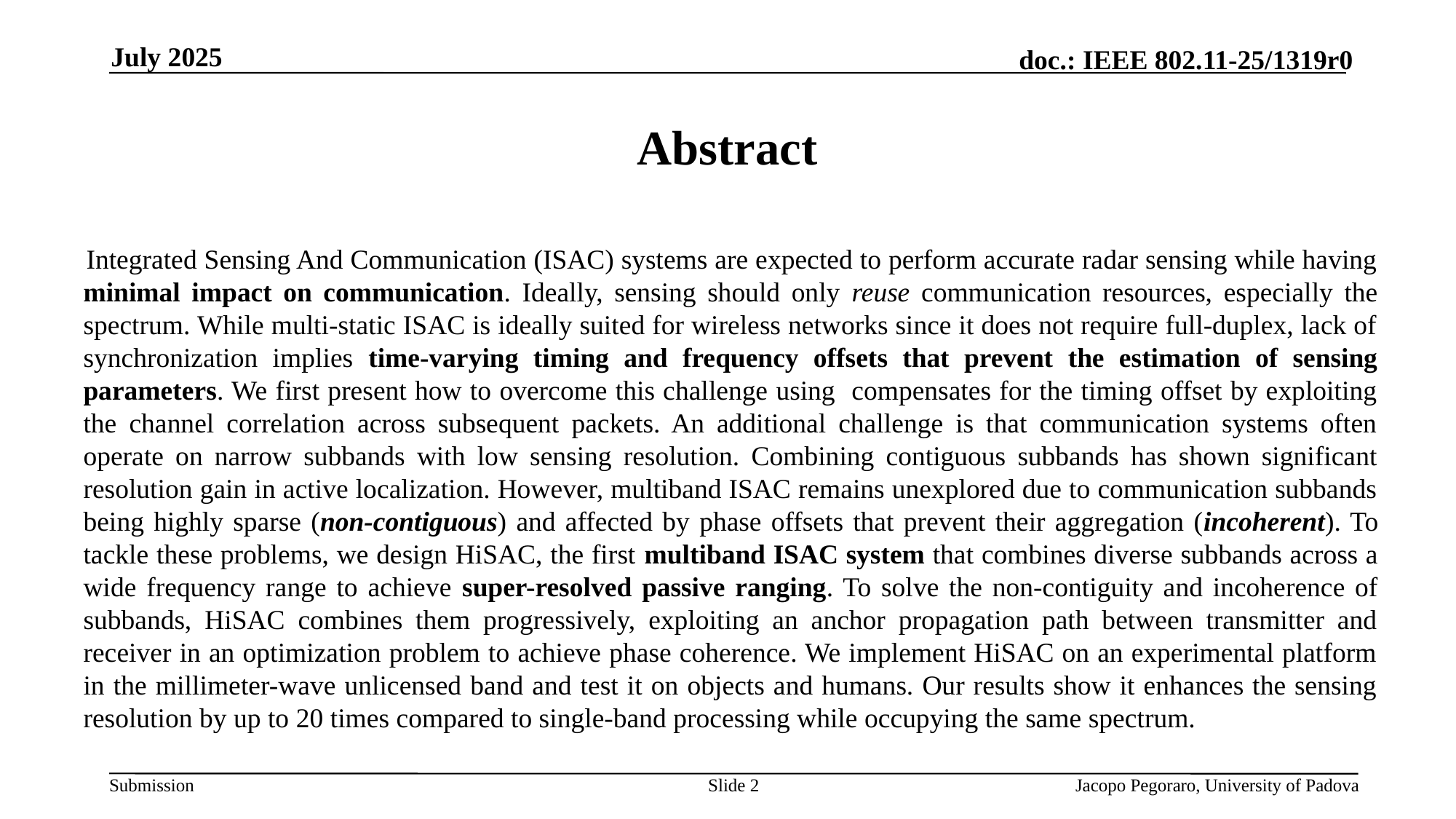

July 2025
# Abstract
      Integrated Sensing And Communication (ISAC) systems are expected to perform accurate radar sensing while having minimal impact on communication. Ideally, sensing should only reuse communication resources, especially the spectrum. While multi-static ISAC is ideally suited for wireless networks since it does not require full-duplex, lack of synchronization implies time-varying timing and frequency offsets that prevent the estimation of sensing parameters. We first present how to overcome this challenge using  compensates for the timing offset by exploiting the channel correlation across subsequent packets. An additional challenge is that communication systems often operate on narrow subbands with low sensing resolution. Combining contiguous subbands has shown significant resolution gain in active localization. However, multiband ISAC remains unexplored due to communication subbands being highly sparse (non-contiguous) and affected by phase offsets that prevent their aggregation (incoherent). To tackle these problems, we design HiSAC, the first multiband ISAC system that combines diverse subbands across a wide frequency range to achieve super-resolved passive ranging. To solve the non-contiguity and incoherence of subbands, HiSAC combines them progressively, exploiting an anchor propagation path between transmitter and receiver in an optimization problem to achieve phase coherence. We implement HiSAC on an experimental platform in the millimeter-wave unlicensed band and test it on objects and humans. Our results show it enhances the sensing resolution by up to 20 times compared to single-band processing while occupying the same spectrum.
Slide 2
Jacopo Pegoraro, University of Padova